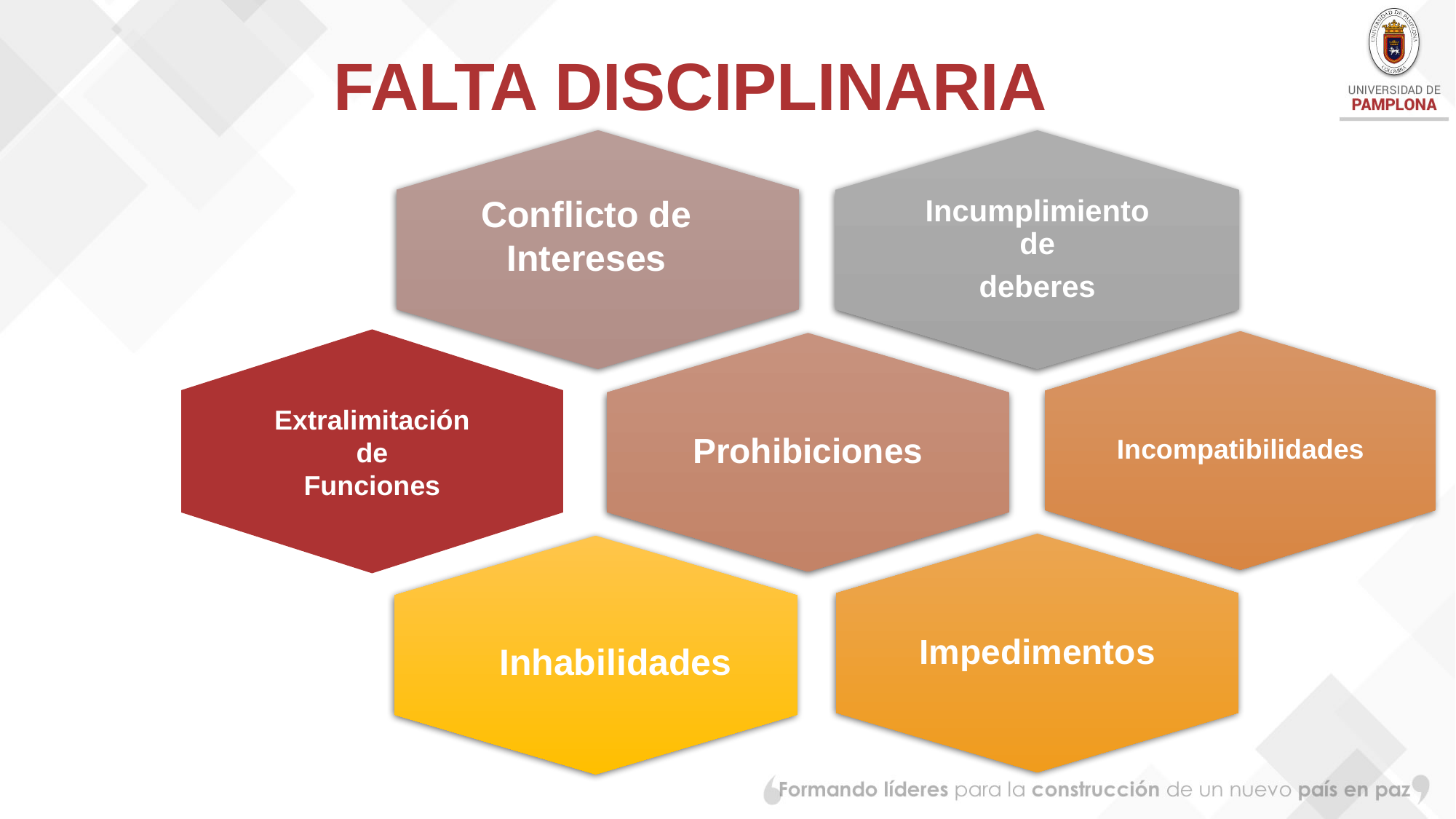

FALTA DISCIPLINARIA
Incumplimiento de
deberes

Prohibiciones
Incompatibilidades
Impedimentos

Conflicto de
Intereses

Extralimitación de
Funciones

Inhabilidades